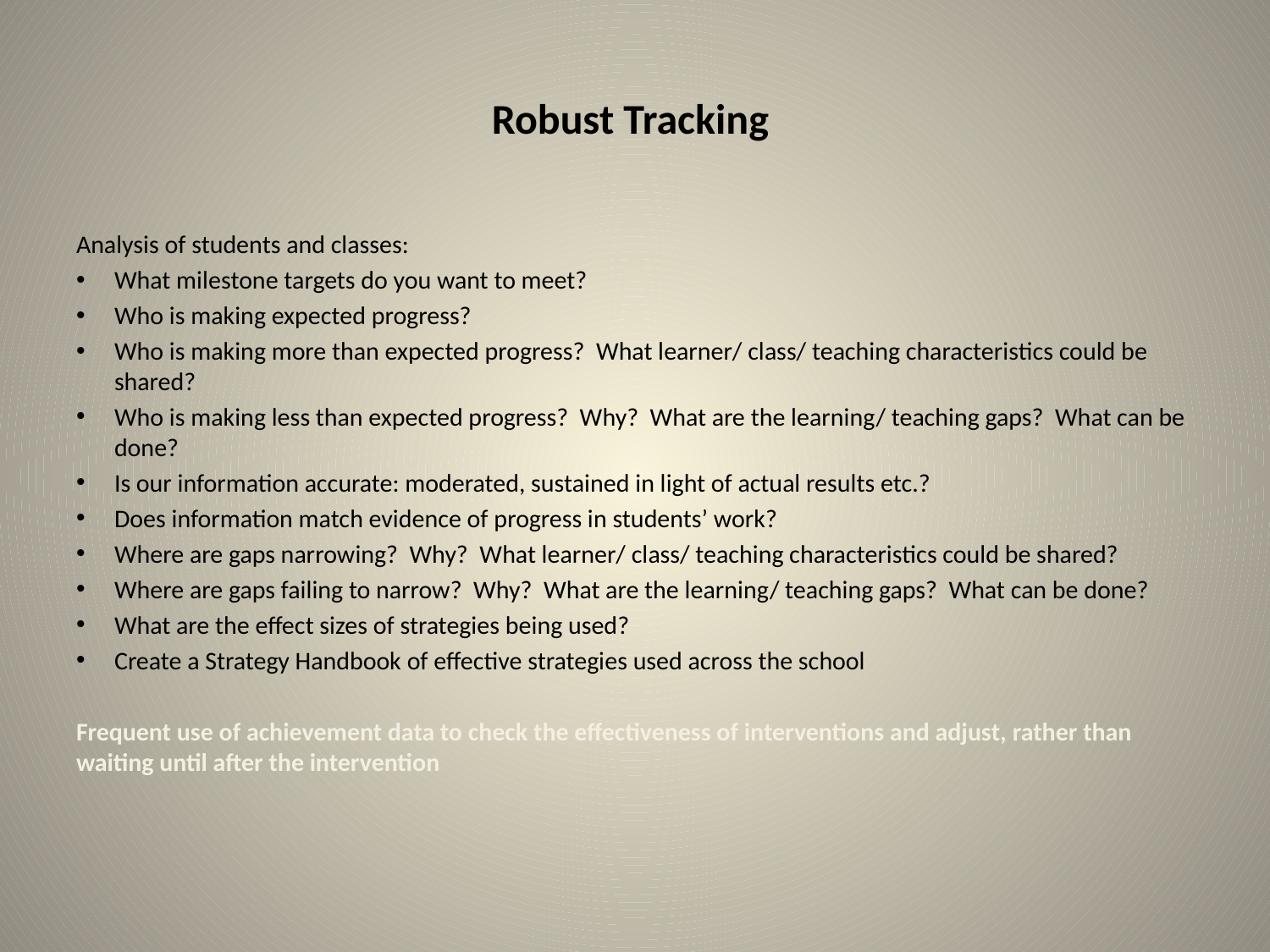

# Robust Tracking
Analysis of students and classes:
What milestone targets do you want to meet?
Who is making expected progress?
Who is making more than expected progress?  What learner/ class/ teaching characteristics could be shared?
Who is making less than expected progress?  Why?  What are the learning/ teaching gaps?  What can be done?
Is our information accurate: moderated, sustained in light of actual results etc.?
Does information match evidence of progress in students’ work?
Where are gaps narrowing?  Why?  What learner/ class/ teaching characteristics could be shared?
Where are gaps failing to narrow?  Why?  What are the learning/ teaching gaps?  What can be done?
What are the effect sizes of strategies being used?
Create a Strategy Handbook of effective strategies used across the school

Frequent use of achievement data to check the effectiveness of interventions and adjust, rather than waiting until after the intervention